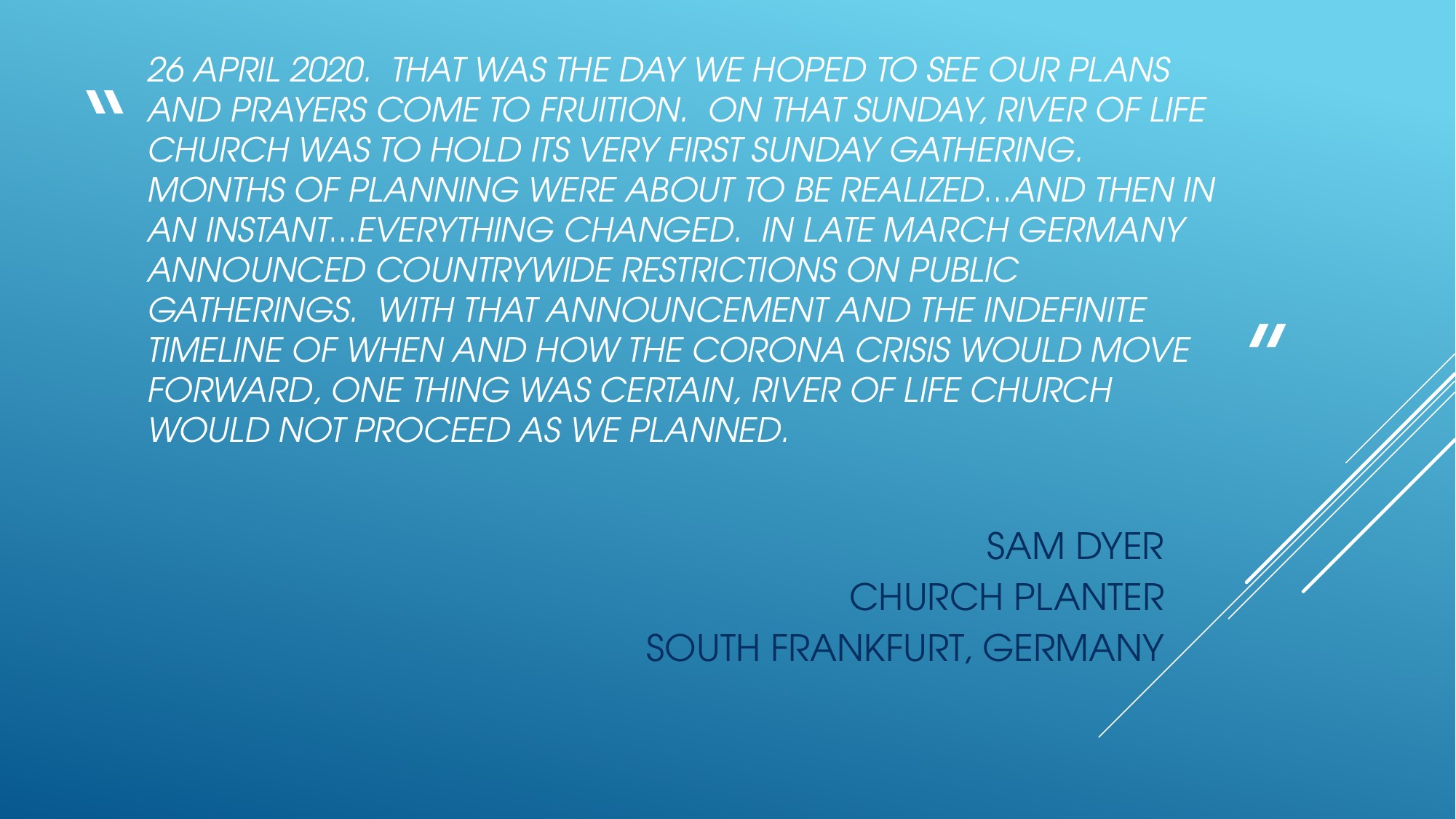

# 26 April 2020.  That was the day we hoped to see our plans and prayers come to fruition.  On that Sunday, River of Life Church was to hold its very first Sunday gathering.  Months of planning were about to be realized…and then in an instant…everything changed.  In late March Germany announced countrywide restrictions on public gatherings.  With that announcement and the indefinite timeline of when and how the corona crisis would move forward, one thing was certain, River of Life Church would not proceed as we planned.
Sam dyer
Church planter
 south Frankfurt, germany